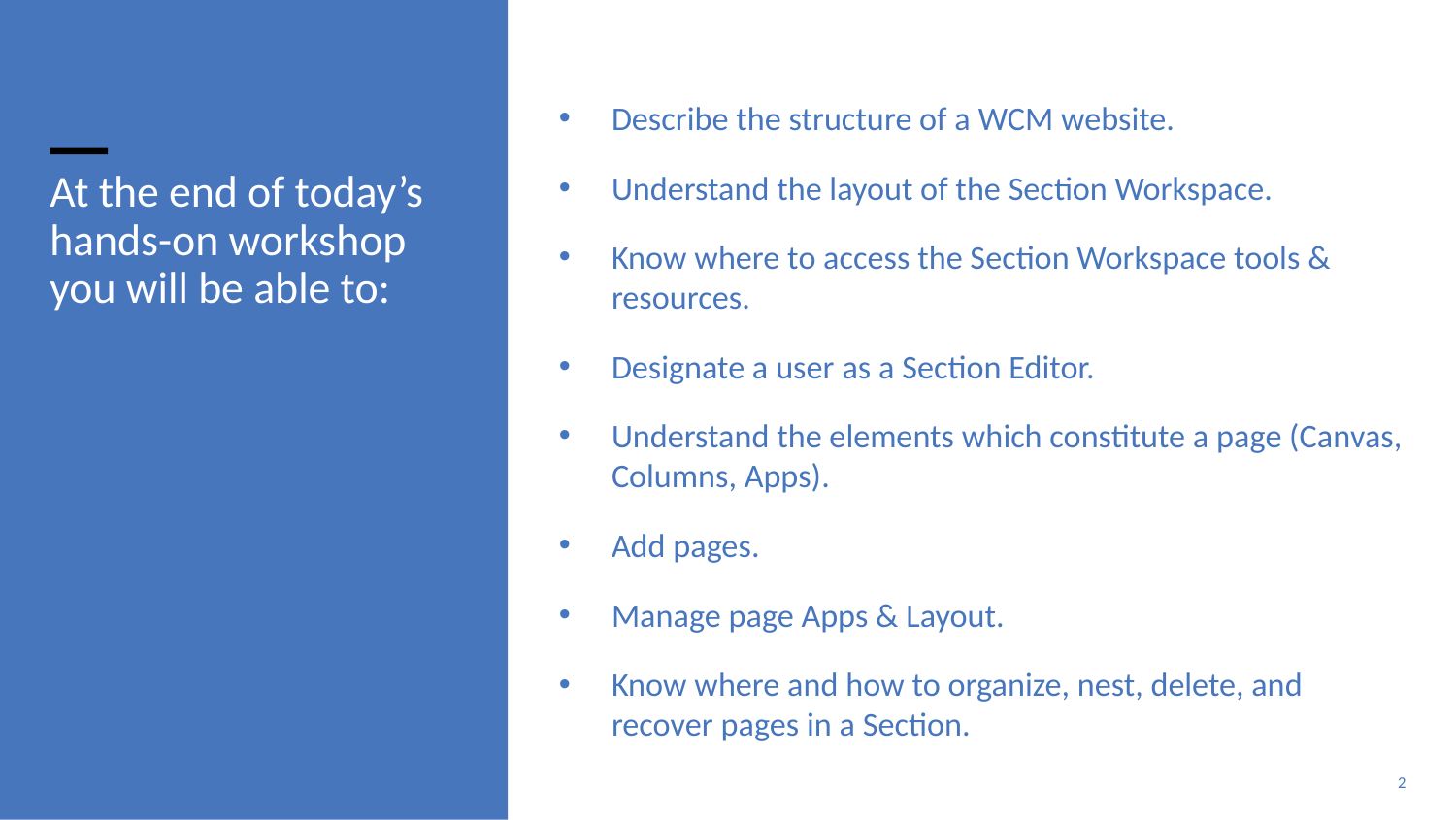

Describe the structure of a WCM website.
Understand the layout of the Section Workspace.
Know where to access the Section Workspace tools & resources.
Designate a user as a Section Editor.
Understand the elements which constitute a page (Canvas, Columns, Apps).
Add pages.
Manage page Apps & Layout.
Know where and how to organize, nest, delete, and recover pages in a Section.
# At the end of today’s hands-on workshop you will be able to: